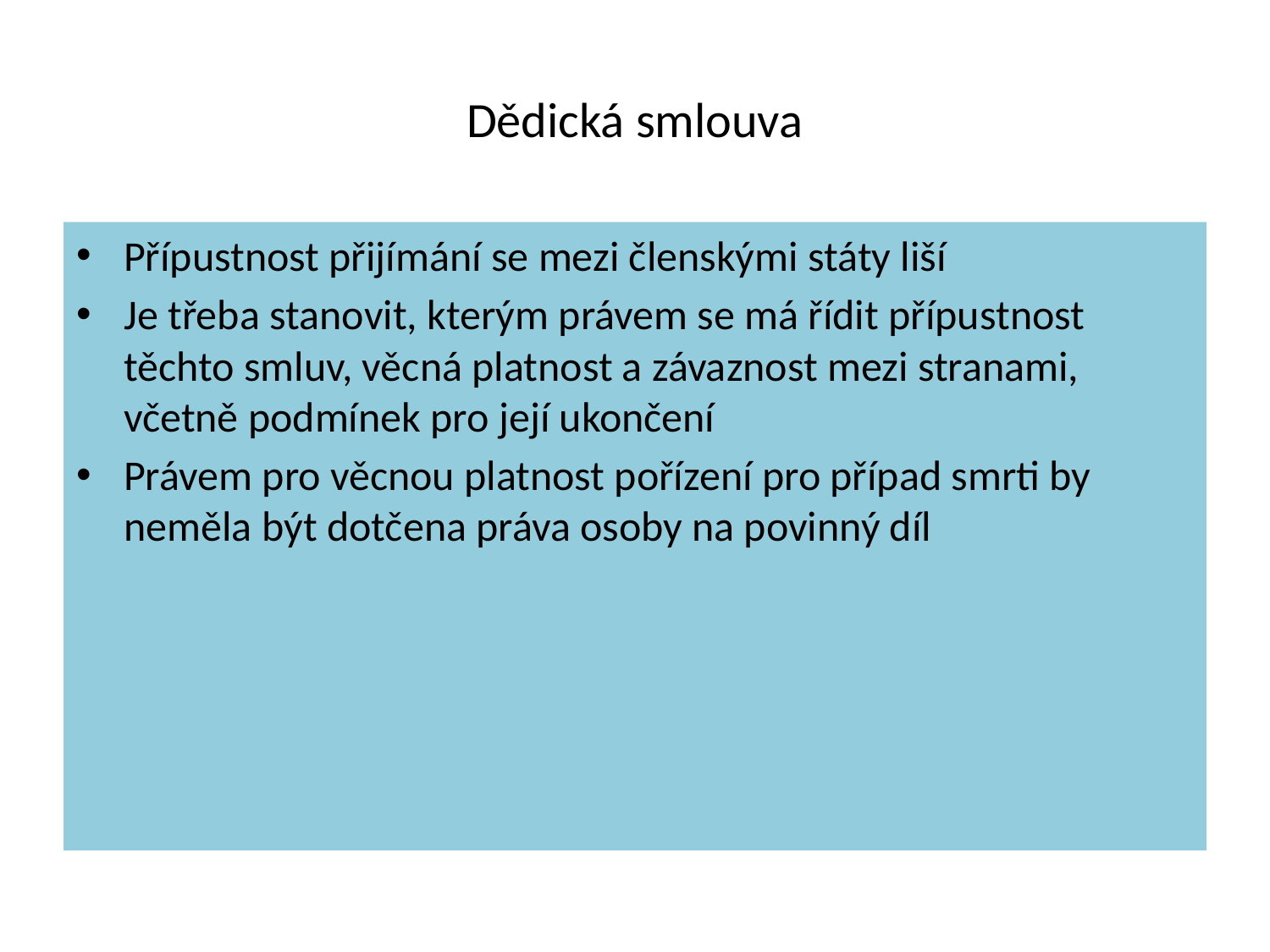

# Dědická smlouva
Přípustnost přijímání se mezi členskými státy liší
Je třeba stanovit, kterým právem se má řídit přípustnost těchto smluv, věcná platnost a závaznost mezi stranami, včetně podmínek pro její ukončení
Právem pro věcnou platnost pořízení pro případ smrti by neměla být dotčena práva osoby na povinný díl